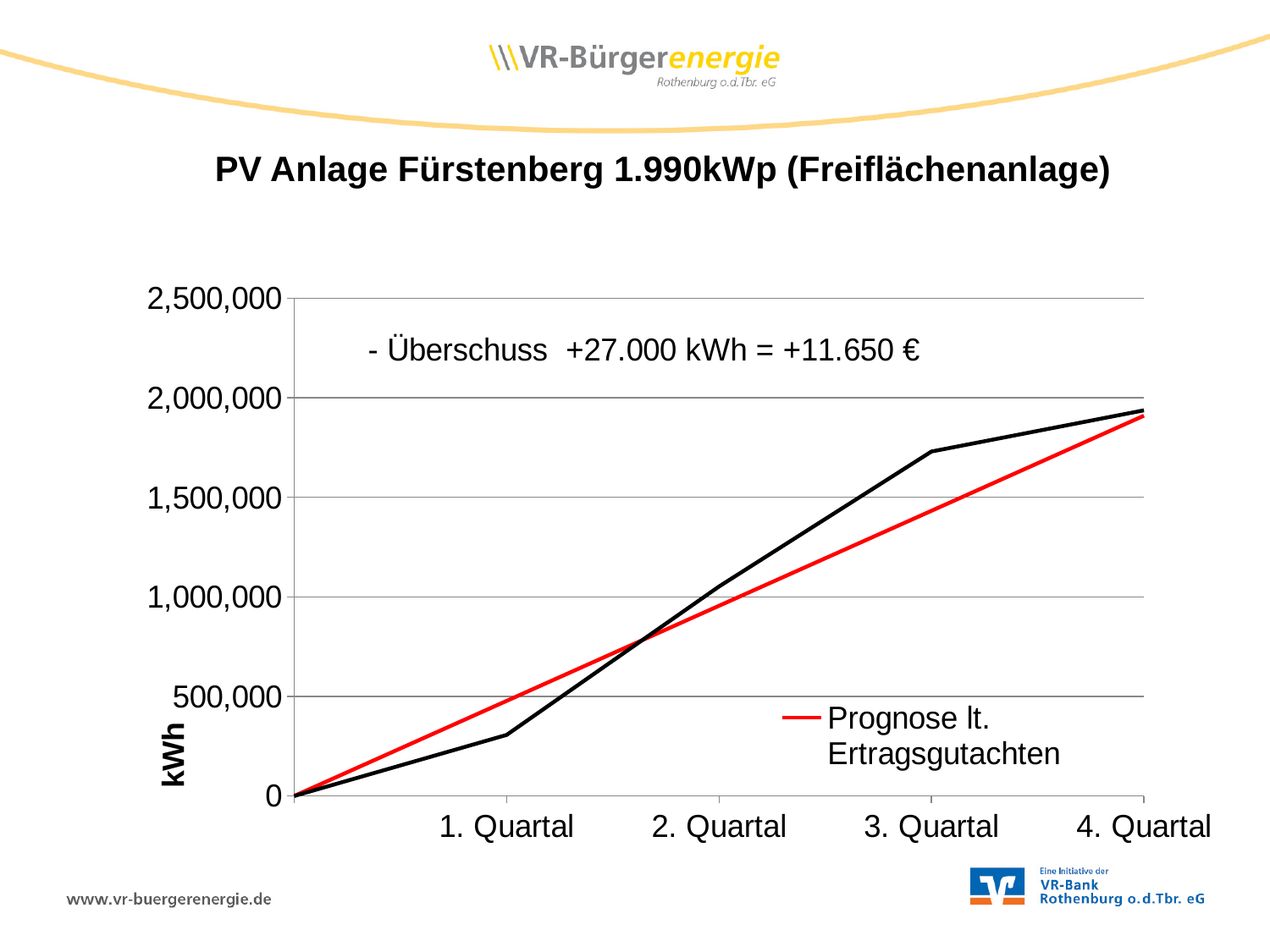

PV Anlage Fürstenberg 1.990kWp (Freiflächenanlage)

### Chart

| Category | Prognose lt. Ertragsgutachten | Einspeisung  |
|---|---|---|
|  | 0.0 | 0.0 |
| 1. Quartal | 477500.0 | 306500.0 |
| 2. Quartal | 955000.0 | 1052000.0 |
| 3. Quartal | 1432500.0 | 1730000.0 |
| 4. Quartal | 1910000.0 | 1937000.0 |